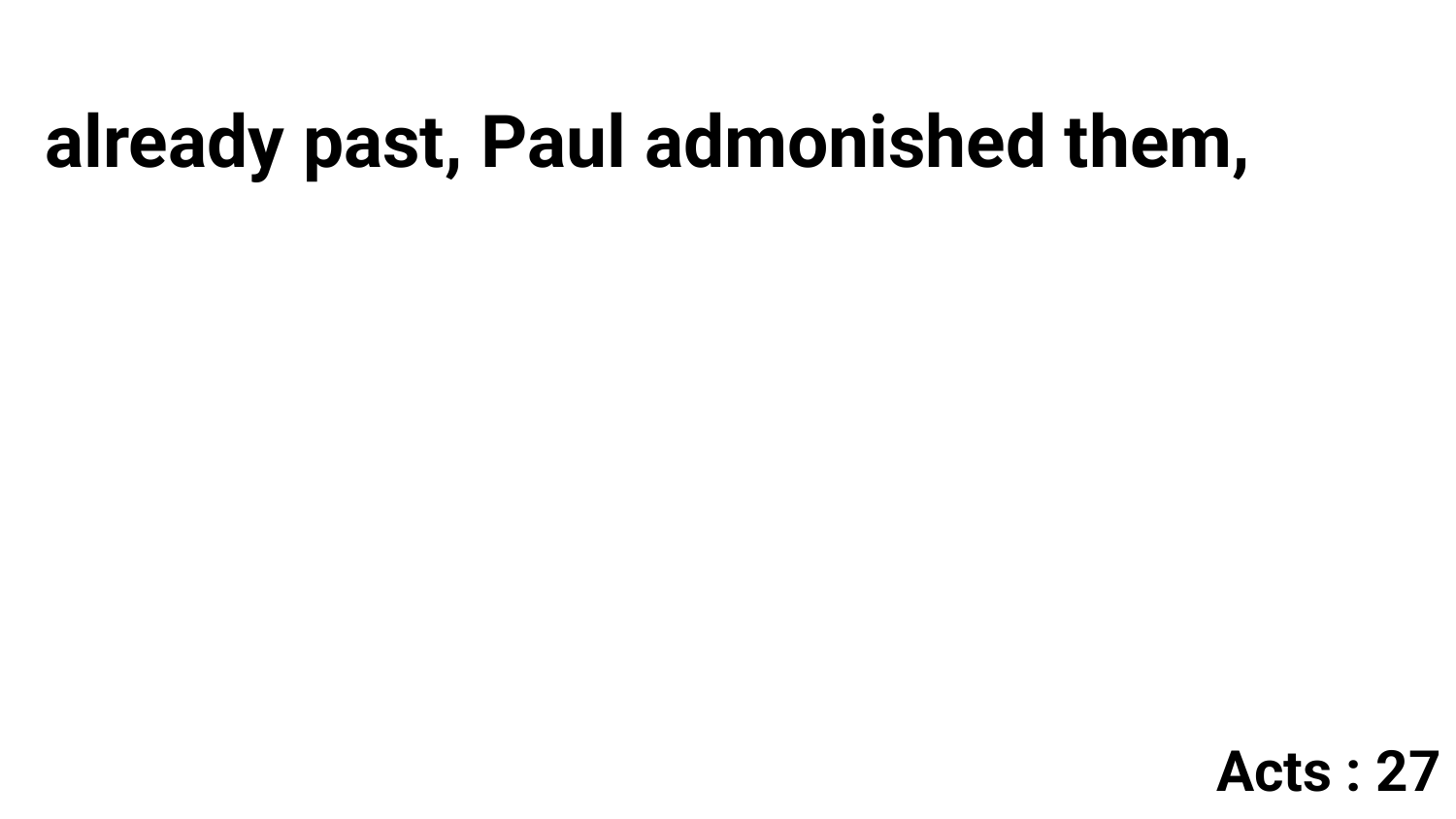

already past, Paul admonished them,
Acts : 27